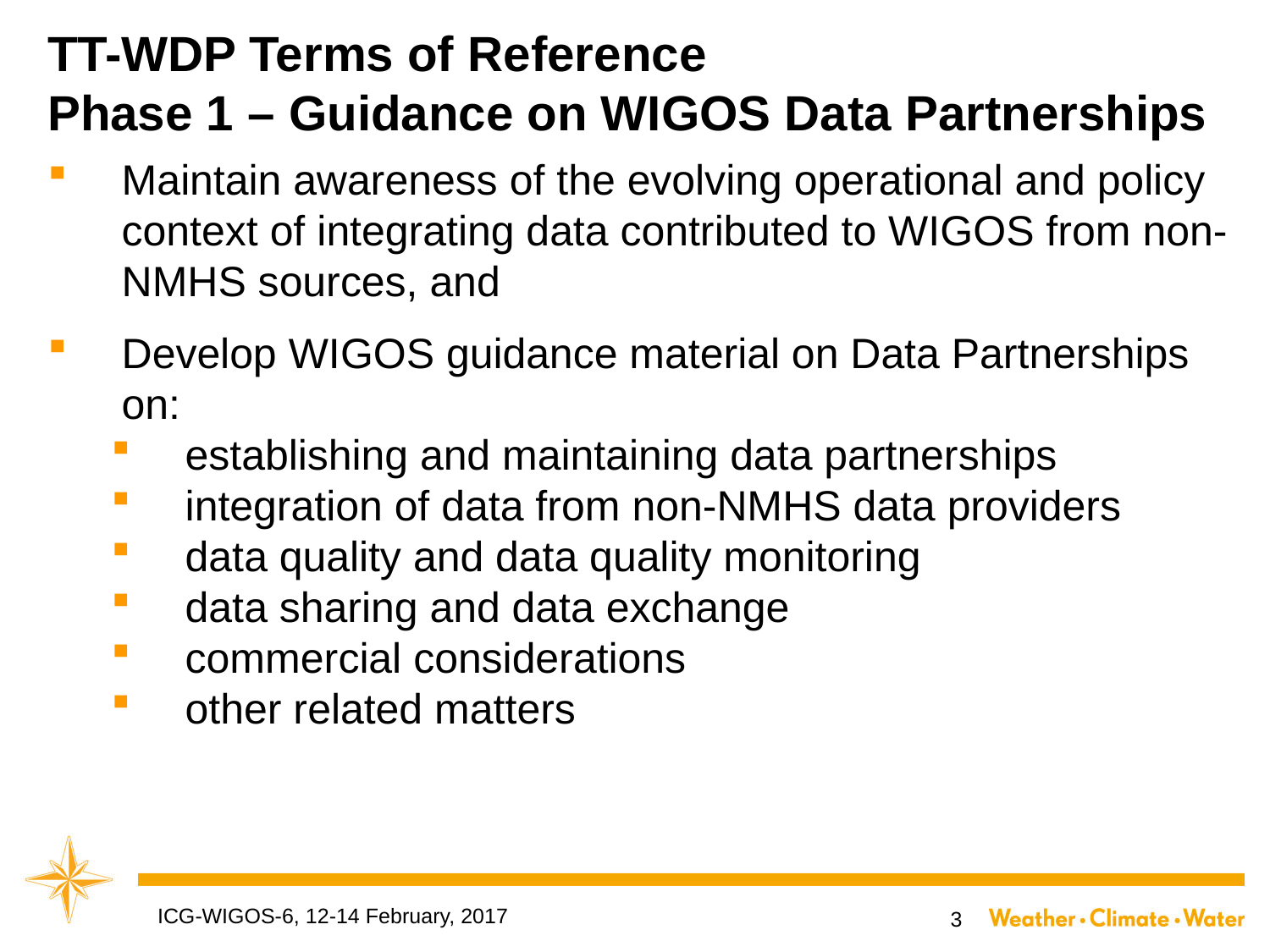

# TT-WDP Terms of Reference Phase 1 – Guidance on WIGOS Data Partnerships
Maintain awareness of the evolving operational and policy context of integrating data contributed to WIGOS from non-NMHS sources, and
Develop WIGOS guidance material on Data Partnerships on:
establishing and maintaining data partnerships
integration of data from non-NMHS data providers
data quality and data quality monitoring
data sharing and data exchange
commercial considerations
other related matters

ICG-WIGOS-6, 12-14 February, 2017
3